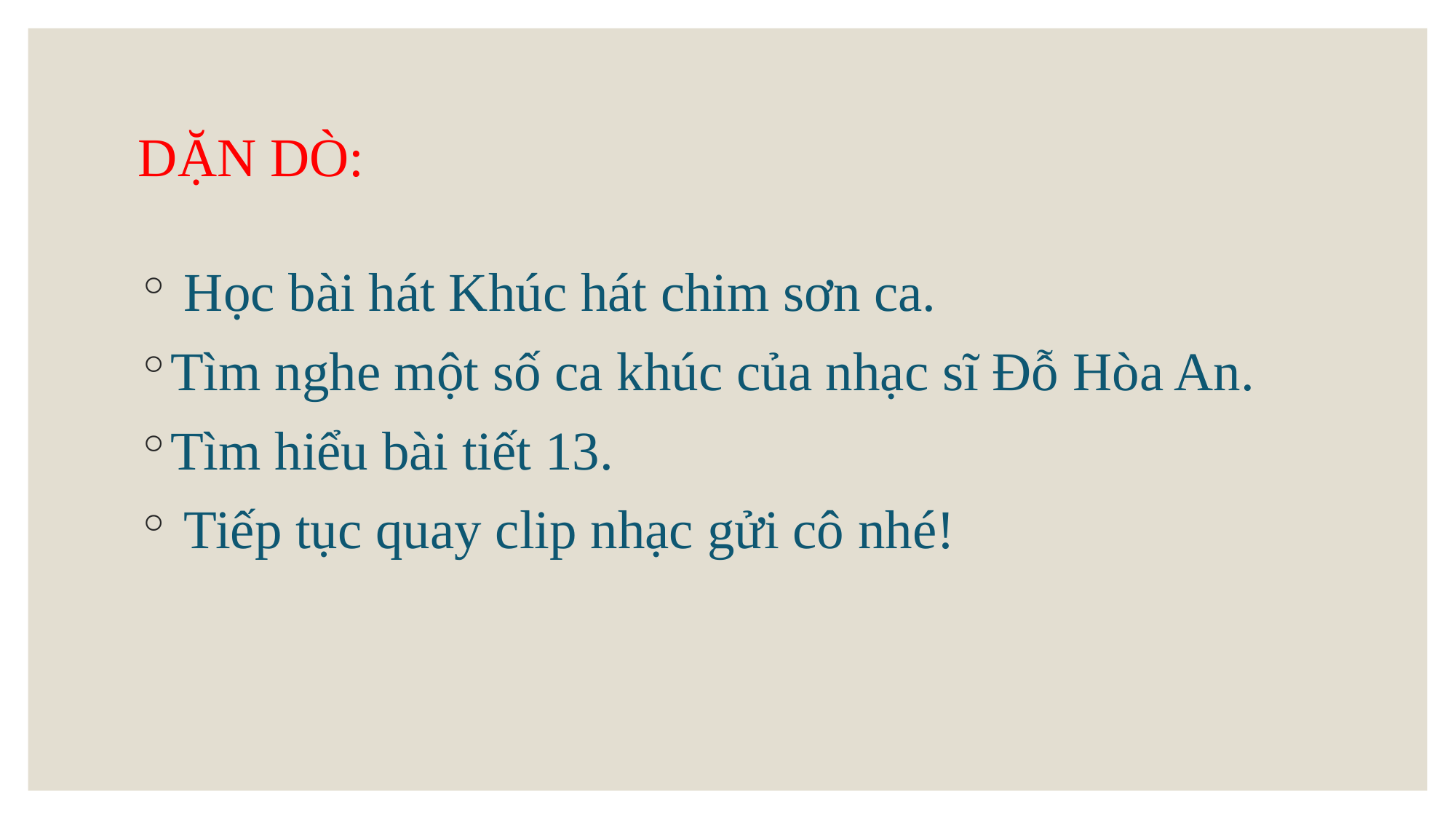

# DẶN DÒ:
 Học bài hát Khúc hát chim sơn ca.
Tìm nghe một số ca khúc của nhạc sĩ Đỗ Hòa An.
Tìm hiểu bài tiết 13.
 Tiếp tục quay clip nhạc gửi cô nhé!